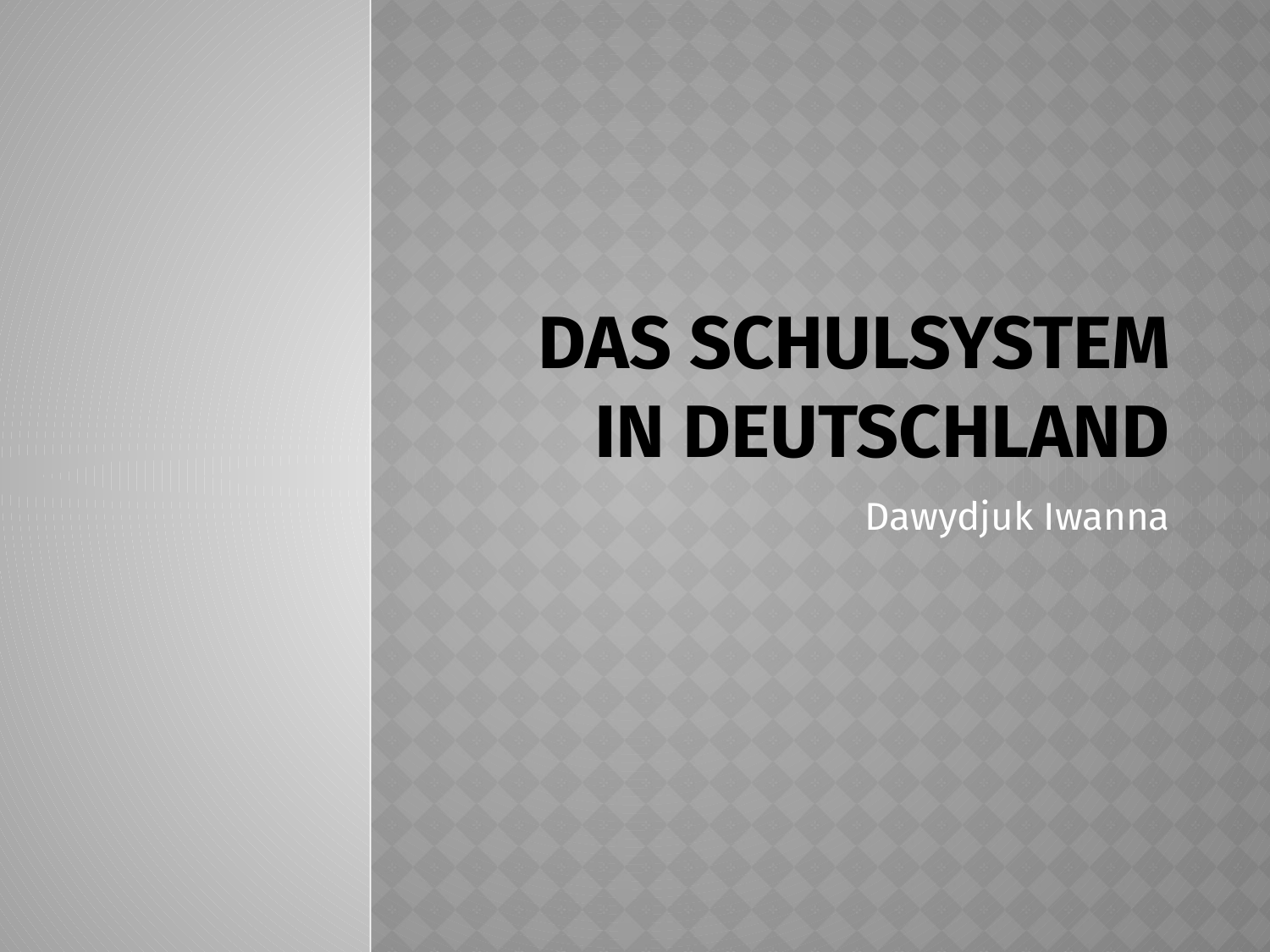

# Das schulsystem in deutschland
Dawydjuk Iwanna